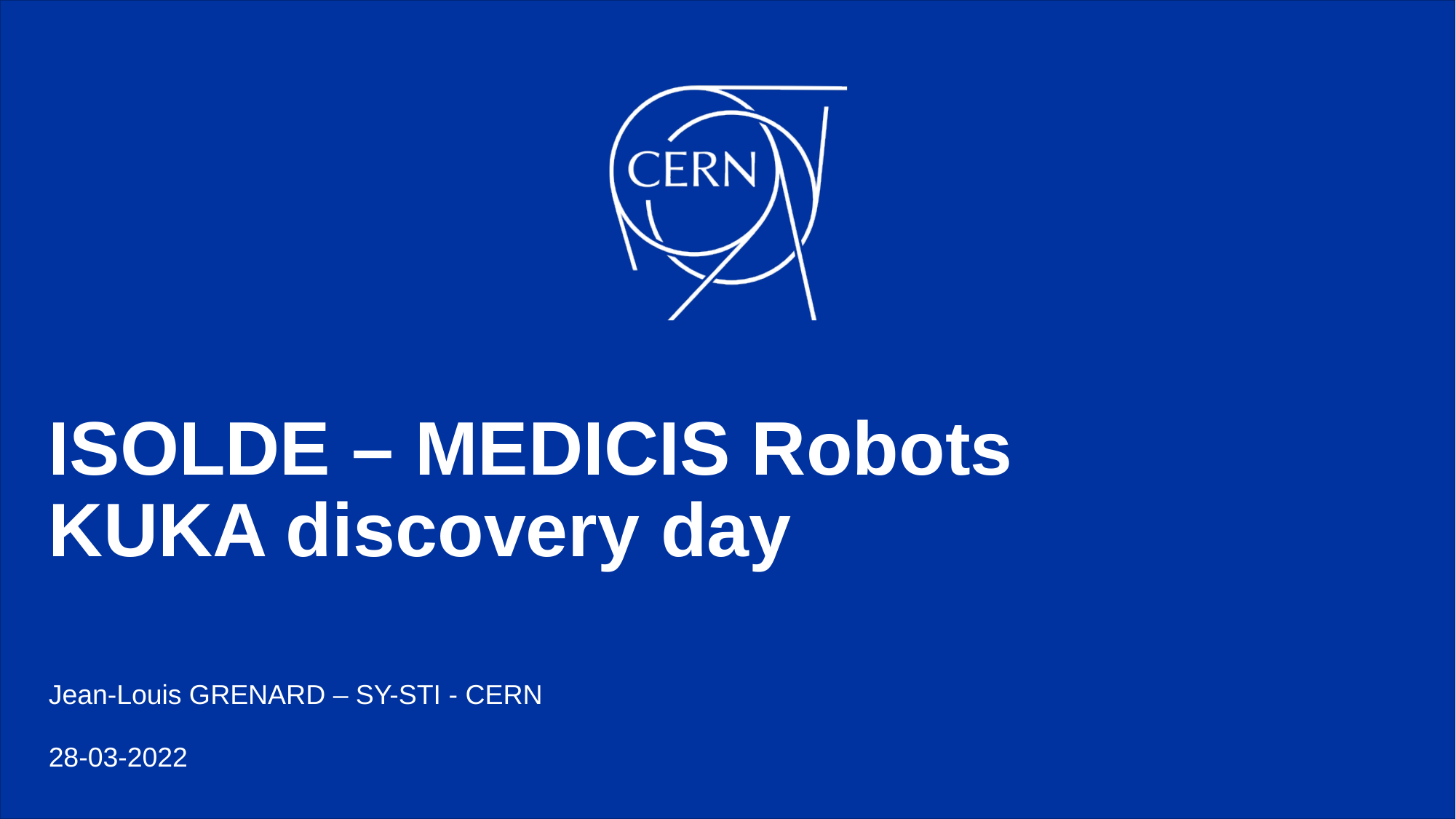

# ISOLDE – MEDICIS Robots KUKA discovery day
Jean-Louis GRENARD – SY-STI - CERN
28-03-2022